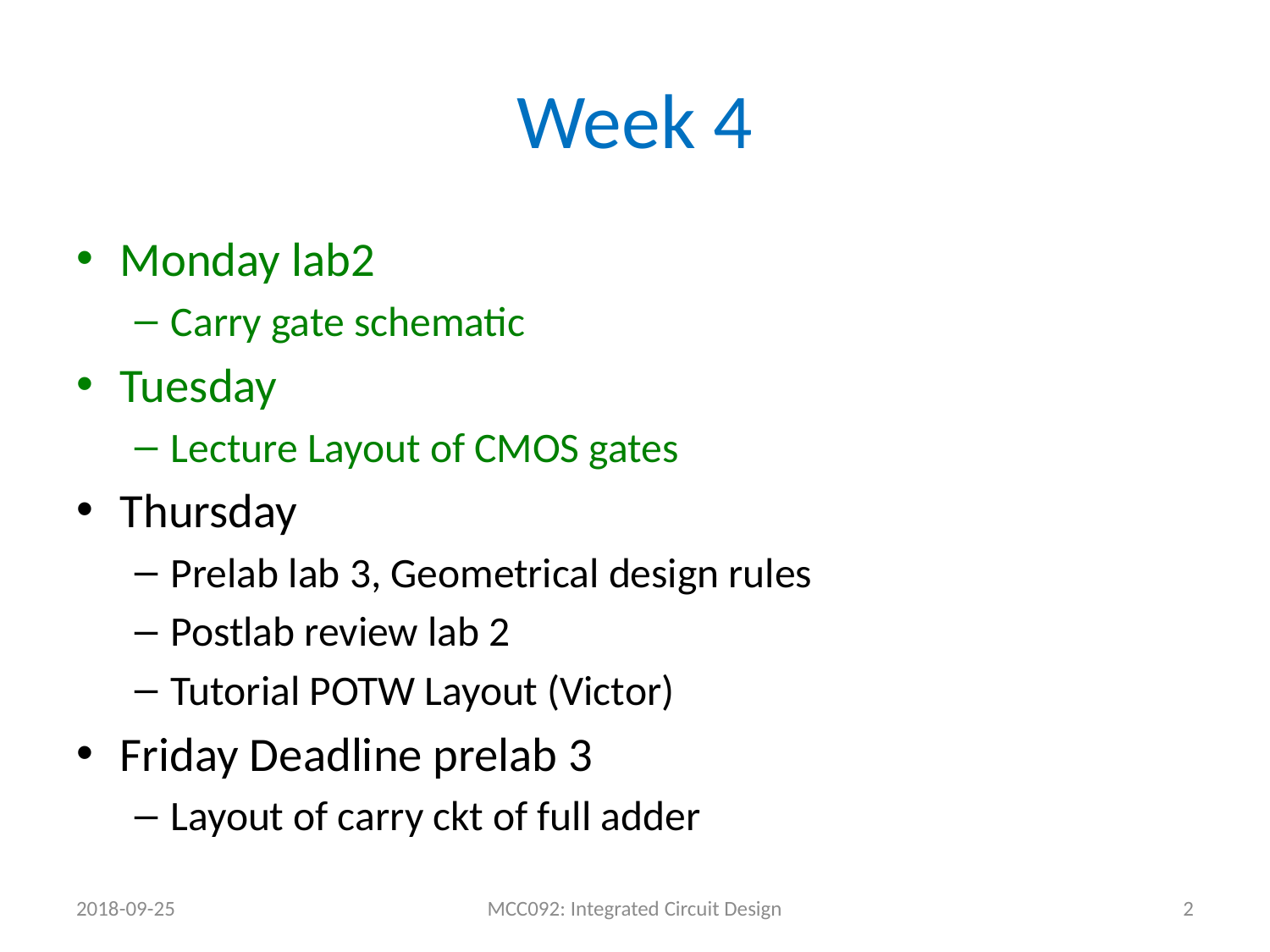

# Week 4
Monday lab2
Carry gate schematic
Tuesday
Lecture Layout of CMOS gates
Thursday
Prelab lab 3, Geometrical design rules
Postlab review lab 2
Tutorial POTW Layout (Victor)
Friday Deadline prelab 3
Layout of carry ckt of full adder
2018-09-25
MCC092: Integrated Circuit Design
2